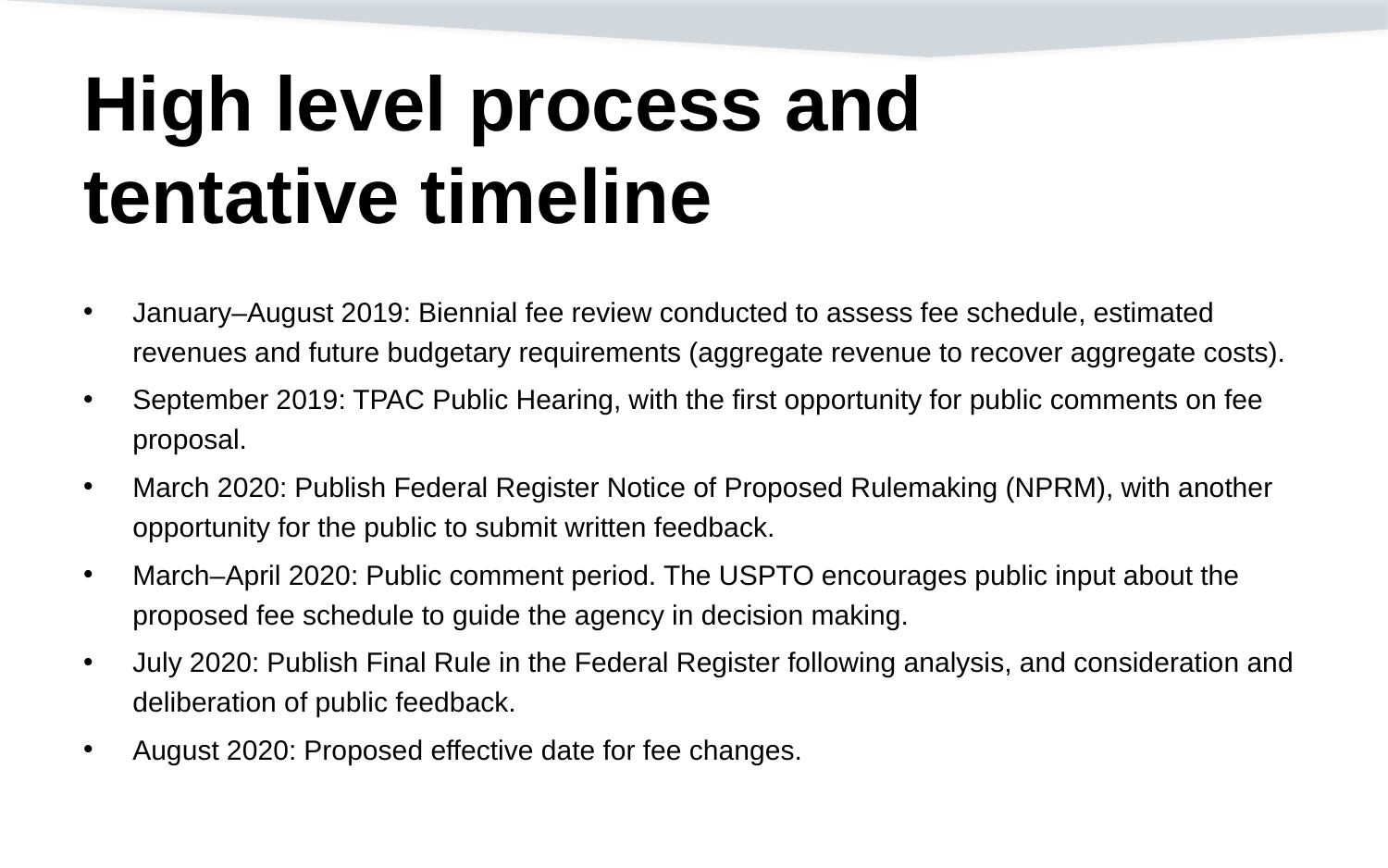

# High level process and tentative timeline
January–August 2019: Biennial fee review conducted to assess fee schedule, estimated revenues and future budgetary requirements (aggregate revenue to recover aggregate costs).
September 2019: TPAC Public Hearing, with the first opportunity for public comments on fee proposal.
March 2020: Publish Federal Register Notice of Proposed Rulemaking (NPRM), with another opportunity for the public to submit written feedback.
March–April 2020: Public comment period. The USPTO encourages public input about the proposed fee schedule to guide the agency in decision making.
July 2020: Publish Final Rule in the Federal Register following analysis, and consideration and deliberation of public feedback.
August 2020: Proposed effective date for fee changes.